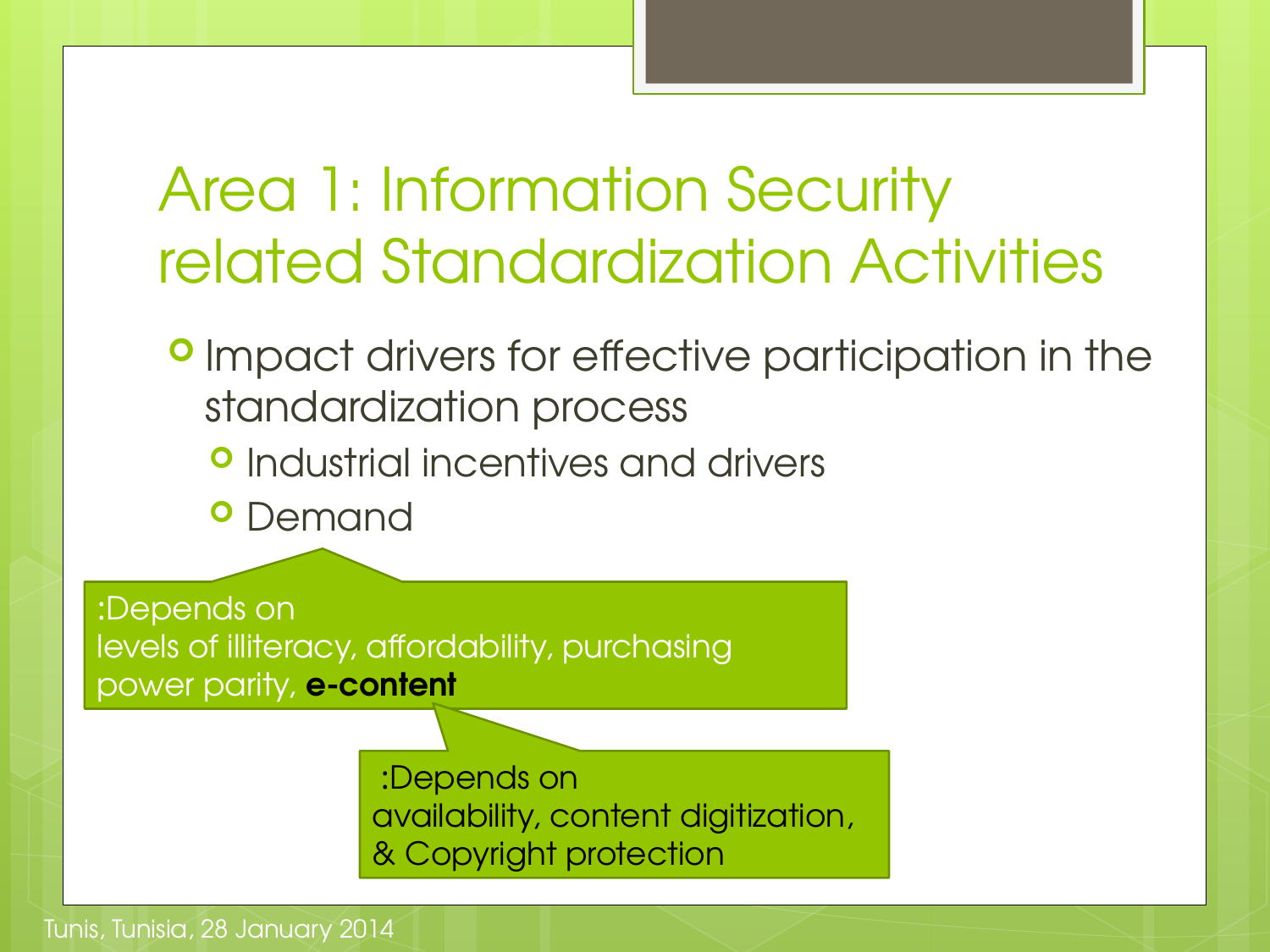

# Area 1: Information Security related Standardization Activities
Impact drivers for effective participation in the standardization process
Industrial incentives and drivers
Demand
Depends on:
levels of illiteracy, affordability, purchasing power parity, e-content

Depends on:
availability, content digitization, & Copyright protection